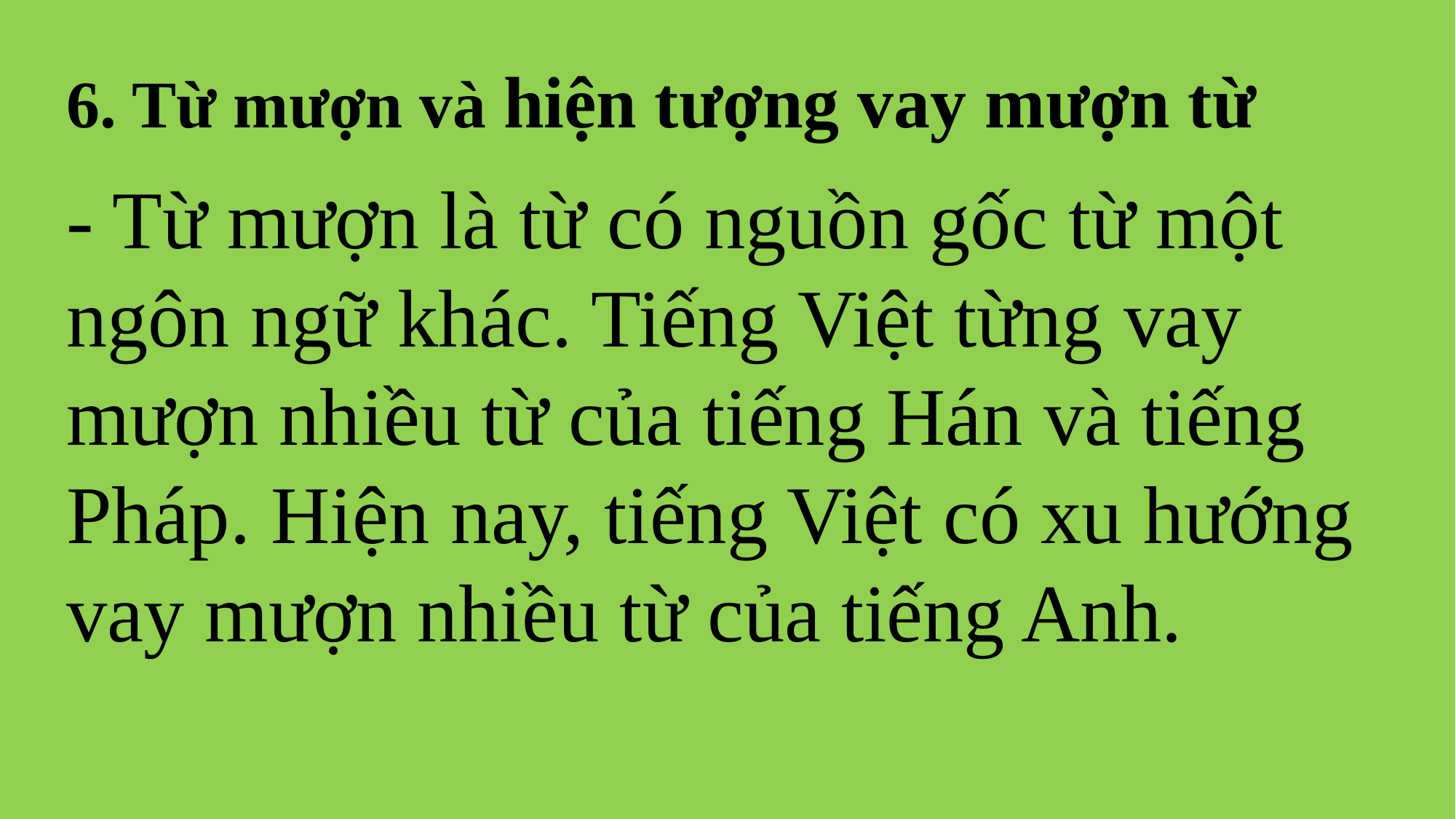

6. Từ mượn và hiện tượng vay mượn từ

- Từ mượn là từ có nguồn gốc từ một ngôn ngữ khác. Tiếng Việt từng vay mượn nhiều từ của tiếng Hán và tiếng Pháp. Hiện nay, tiếng Việt có xu hướng vay mượn nhiều từ của tiếng Anh.